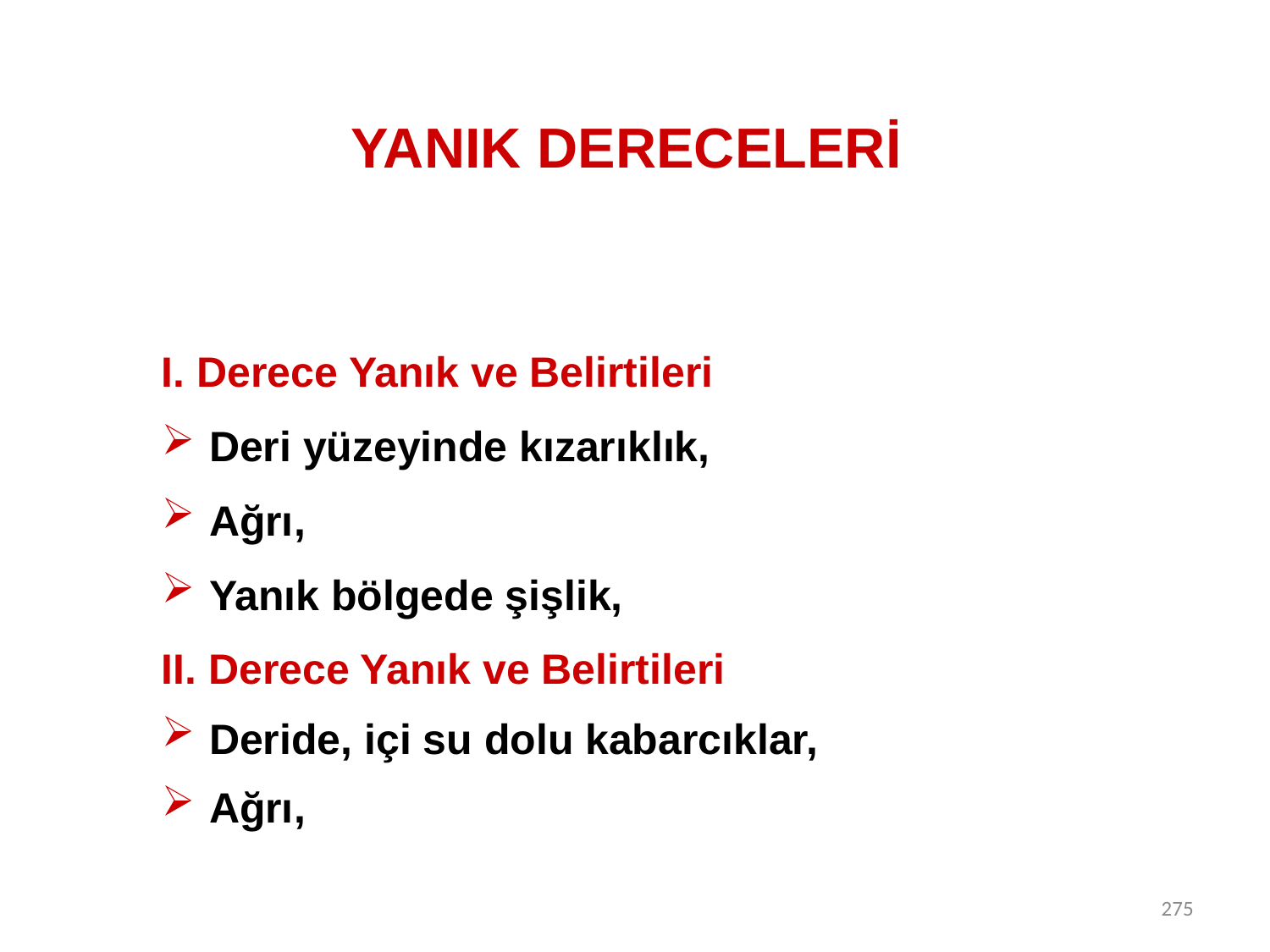

# YANIK DERECELERİ
I. Derece Yanık ve Belirtileri
Deri yüzeyinde kızarıklık,
Ağrı,
Yanık bölgede şişlik,
II. Derece Yanık ve Belirtileri
Deride, içi su dolu kabarcıklar,
Ağrı,

275